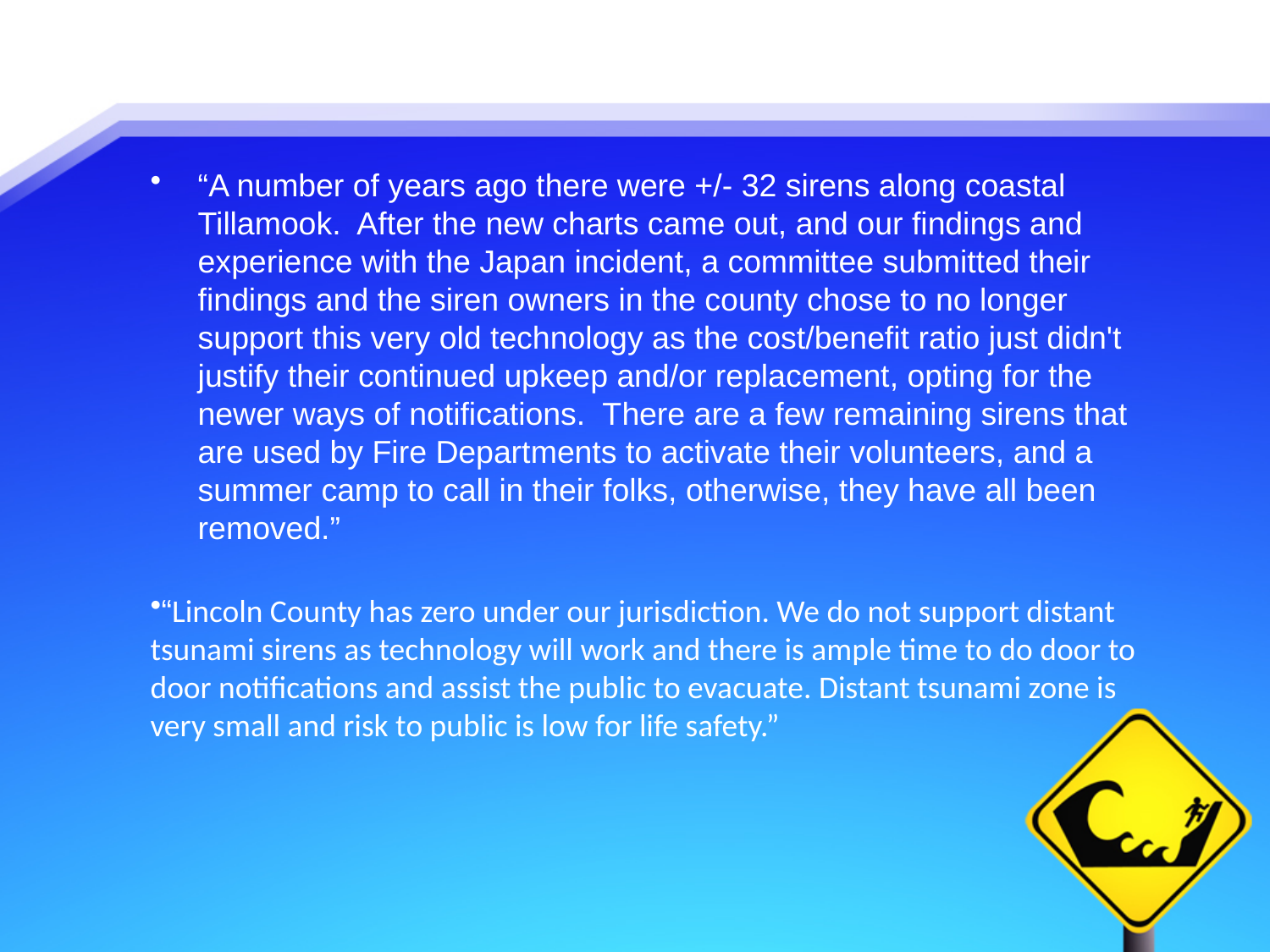

“A number of years ago there were +/- 32 sirens along coastal Tillamook.  After the new charts came out, and our findings and experience with the Japan incident, a committee submitted their findings and the siren owners in the county chose to no longer support this very old technology as the cost/benefit ratio just didn't justify their continued upkeep and/or replacement, opting for the newer ways of notifications.  There are a few remaining sirens that are used by Fire Departments to activate their volunteers, and a summer camp to call in their folks, otherwise, they have all been removed.”

“Lincoln County has zero under our jurisdiction. We do not support distant tsunami sirens as technology will work and there is ample time to do door to door notifications and assist the public to evacuate. Distant tsunami zone is very small and risk to public is low for life safety.”